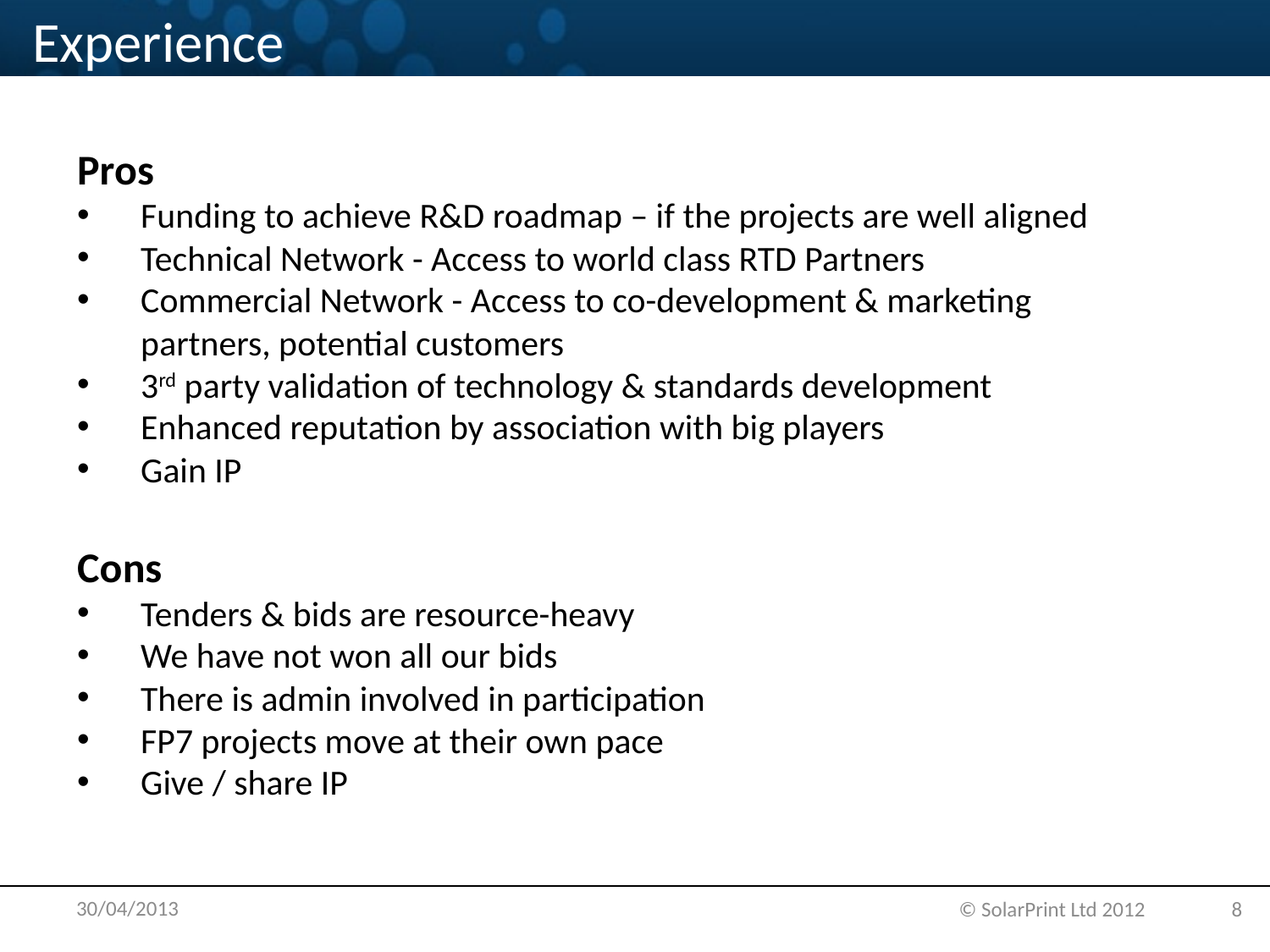

# Experience
Pros
Funding to achieve R&D roadmap – if the projects are well aligned
Technical Network - Access to world class RTD Partners
Commercial Network - Access to co-development & marketing partners, potential customers
3rd party validation of technology & standards development
Enhanced reputation by association with big players
Gain IP

Cons
Tenders & bids are resource-heavy
We have not won all our bids
There is admin involved in participation
FP7 projects move at their own pace
Give / share IP
30/04/2013
8